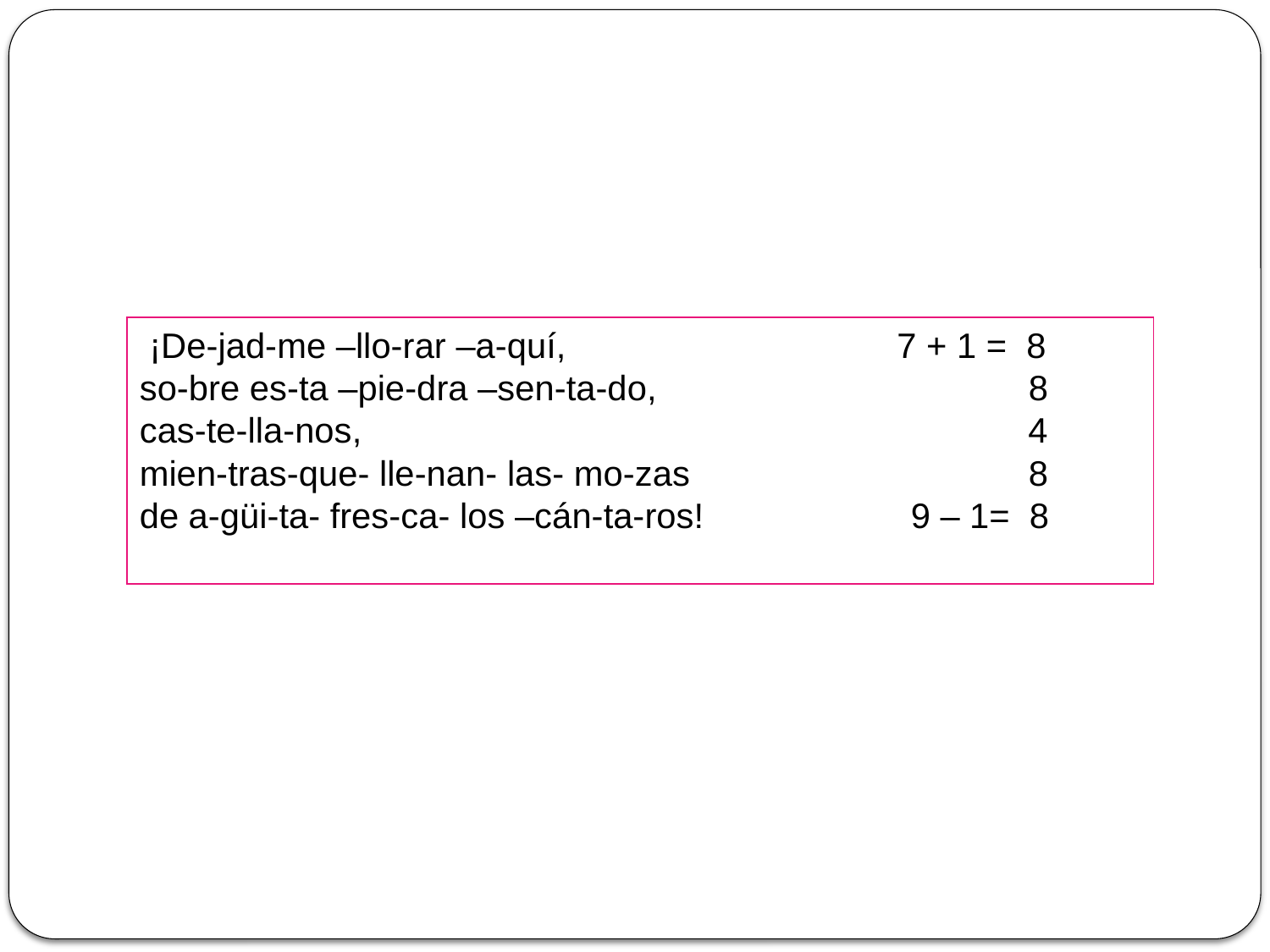

¡De-jad-me –llo-rar –a-quí,                                  7 + 1 =  8
so-bre es-ta –pie-dra –sen-ta-do,			8
cas-te-lla-nos,					             4
mien-tras-que- lle-nan- las- mo-zas			8
de a-güi-ta- fres-ca- los –cán-ta-ros!	              9 – 1=  8